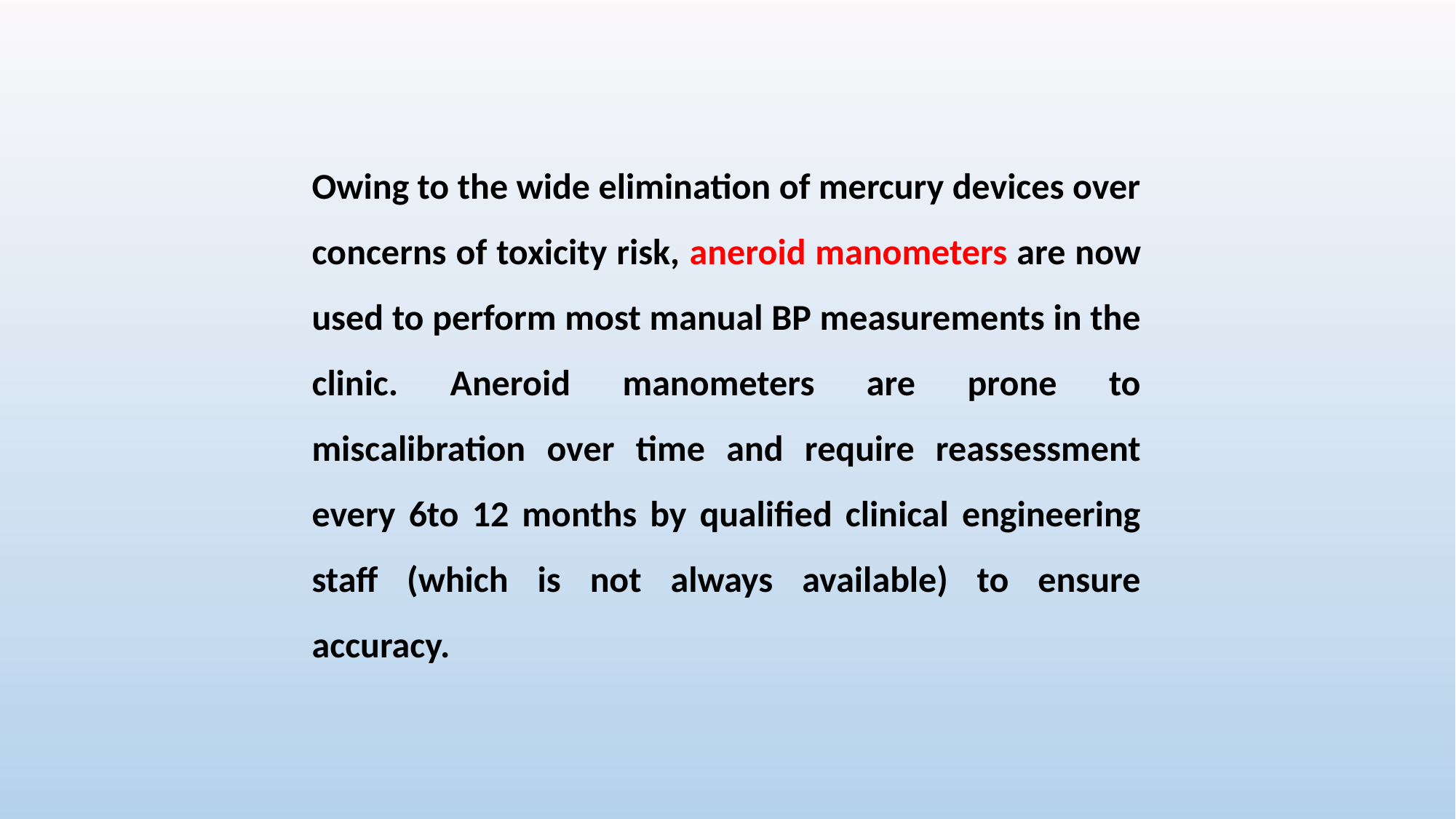

Owing to the wide elimination of mercury devices over concerns of toxicity risk, aneroid manometers are now used to perform most manual BP measurements in the clinic. Aneroid manometers are prone to miscalibration over time and require reassessment every 6to 12 months by qualified clinical engineering staff (which is not always available) to ensure accuracy.